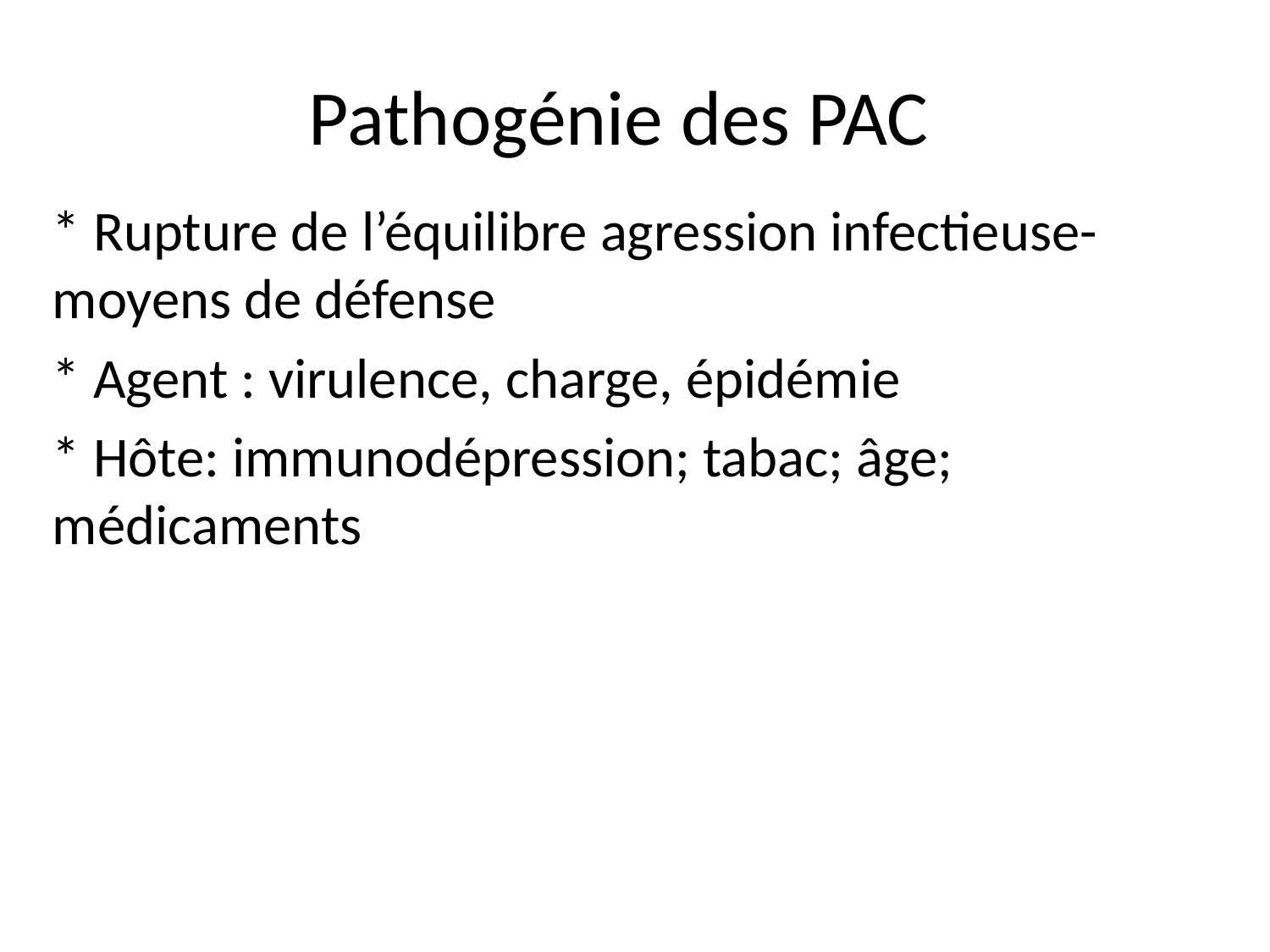

# Pathogénie des PAC
* Rupture de l’équilibre agression infectieuse- moyens de défense
* Agent : virulence, charge, épidémie
* Hôte: immunodépression; tabac; âge; médicaments